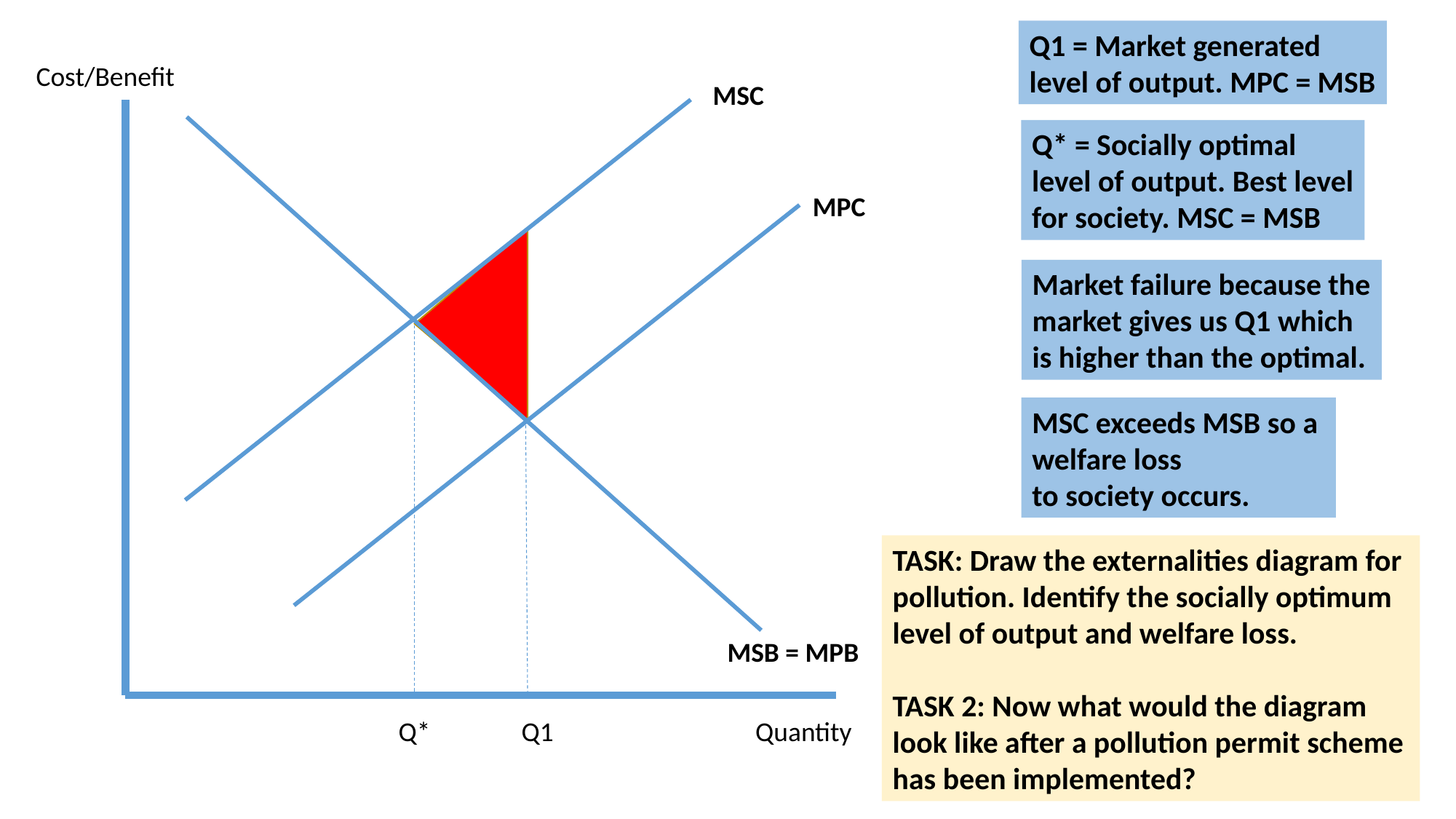

Q1 = Market generated
level of output. MPC = MSB
Cost/Benefit
MSC
Q* = Socially optimal
level of output. Best level
for society. MSC = MSB
MPC
Market failure because the
market gives us Q1 which
is higher than the optimal.

MSC exceeds MSB so a
welfare loss
to society occurs.
TASK: Draw the externalities diagram for pollution. Identify the socially optimum level of output and welfare loss.

TASK 2: Now what would the diagram look like after a pollution permit scheme has been implemented?
MSB = MPB
Q*
Q1
Quantity